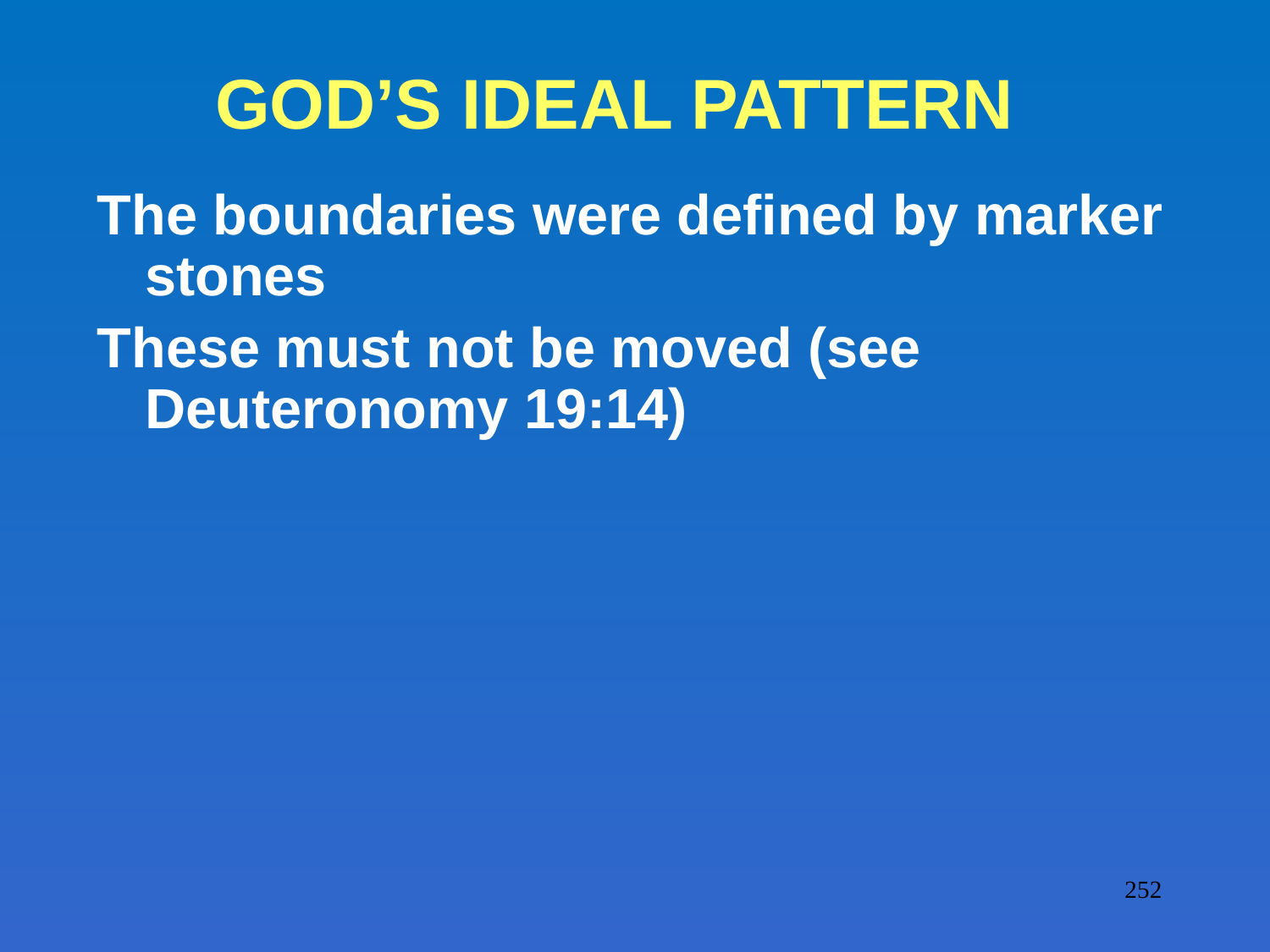

# GOD’S IDEAL PATTERN
The boundaries were defined by marker stones
These must not be moved (see Deuteronomy 19:14)

252